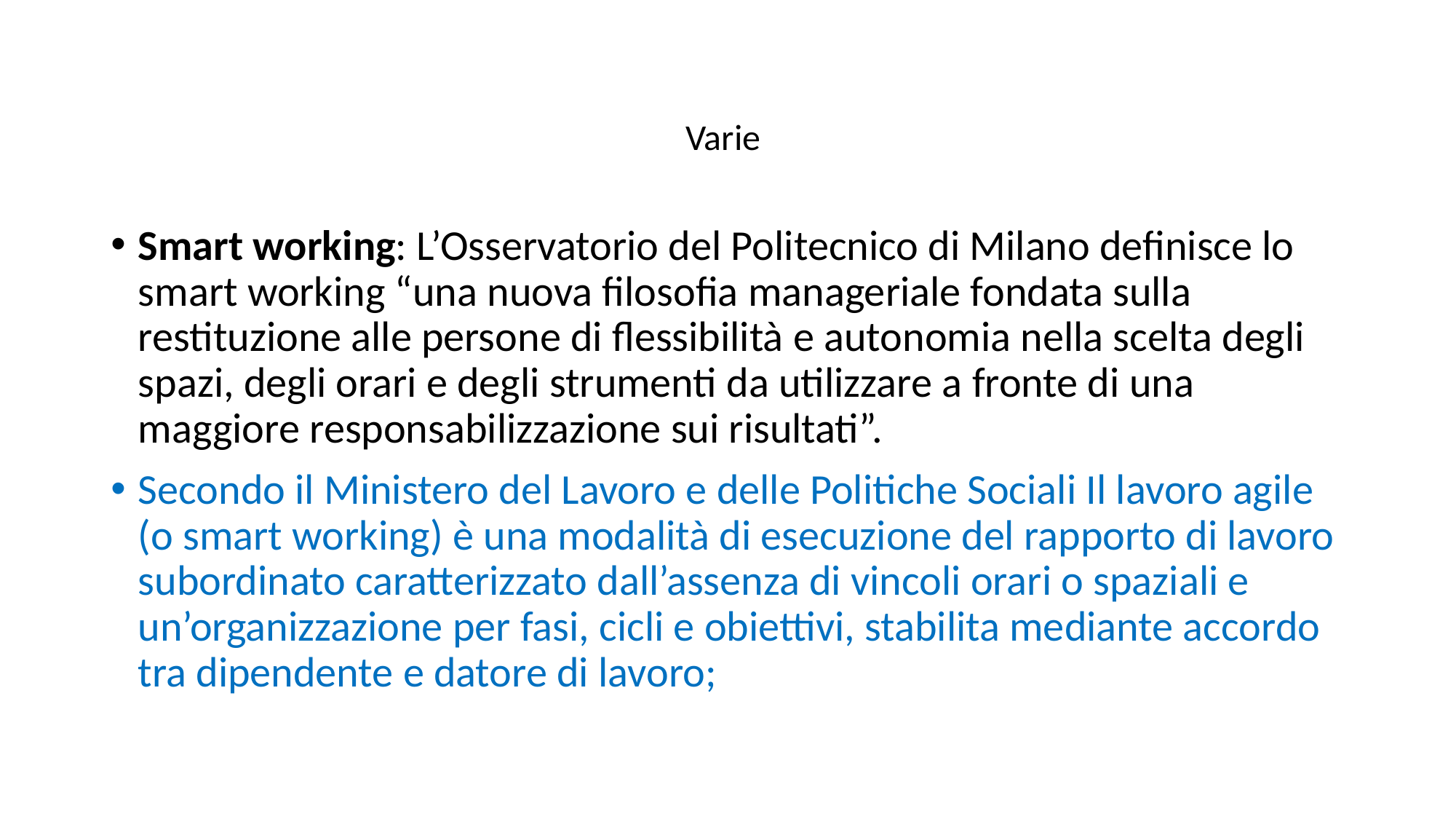

# Varie
Smart working: L’Osservatorio del Politecnico di Milano definisce lo smart working “una nuova filosofia manageriale fondata sulla restituzione alle persone di flessibilità e autonomia nella scelta degli spazi, degli orari e degli strumenti da utilizzare a fronte di una maggiore responsabilizzazione sui risultati”.
Secondo il Ministero del Lavoro e delle Politiche Sociali Il lavoro agile (o smart working) è una modalità di esecuzione del rapporto di lavoro subordinato caratterizzato dall’assenza di vincoli orari o spaziali e un’organizzazione per fasi, cicli e obiettivi, stabilita mediante accordo tra dipendente e datore di lavoro;